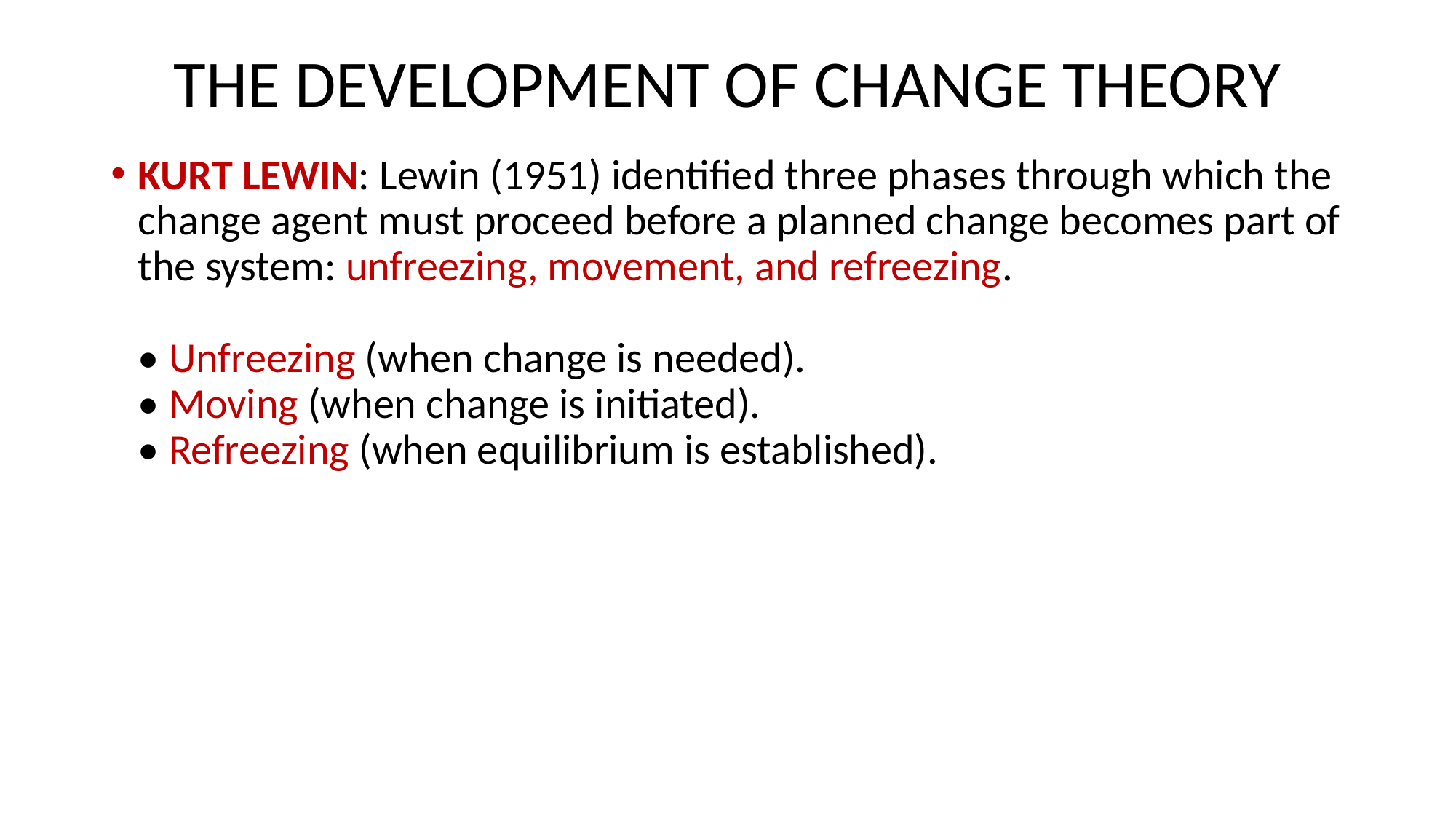

# THE DEVELOPMENT OF CHANGE THEORY
KURT LEWIN: Lewin (1951) identified three phases through which the change agent must proceed before a planned change becomes part of the system: unfreezing, movement, and refreezing.
• Unfreezing (when change is needed).
• Moving (when change is initiated).
• Refreezing (when equilibrium is established).